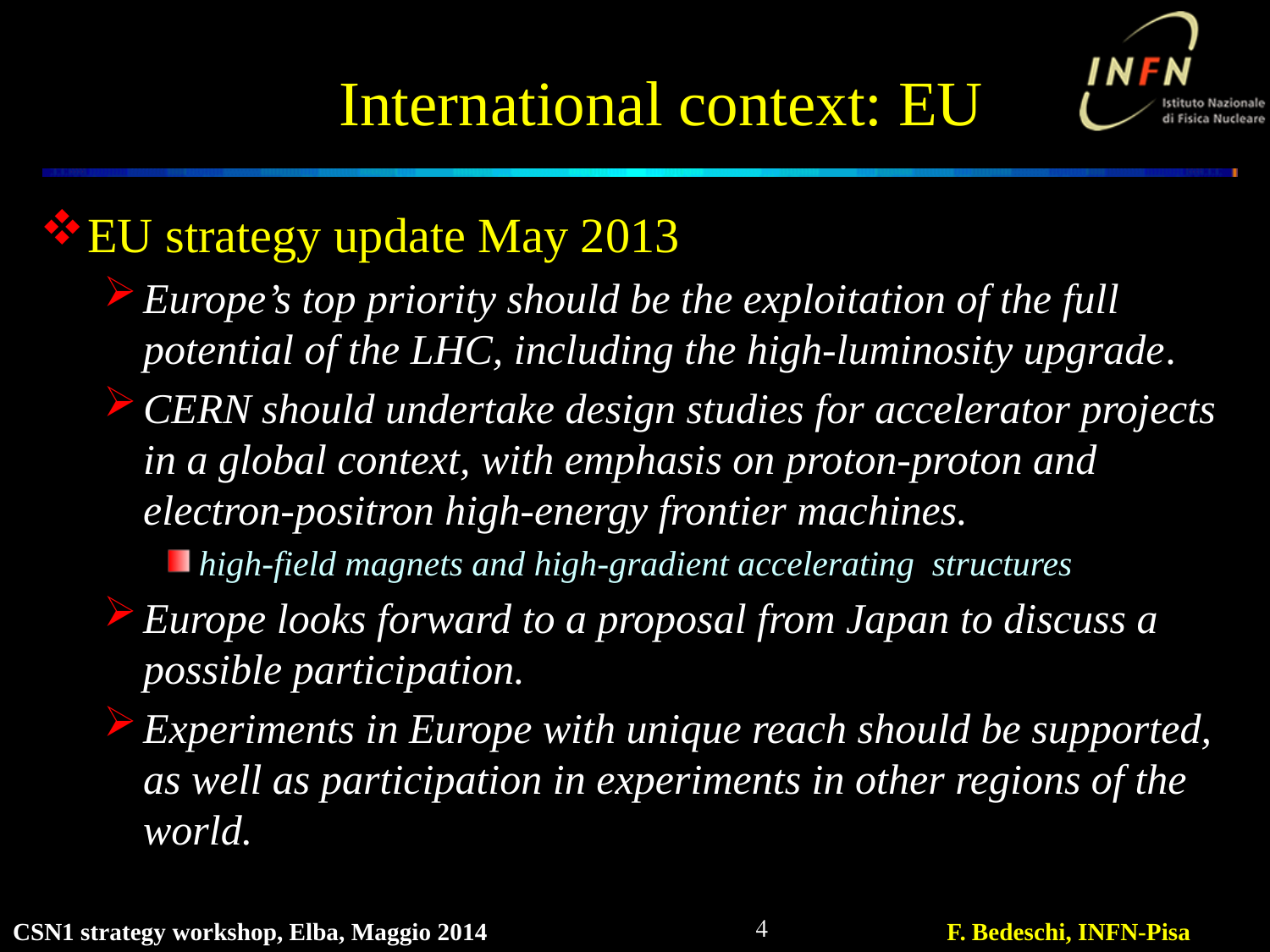

# International context: EU
EU strategy update May 2013
Europe’s top priority should be the exploitation of the full potential of the LHC, including the high-luminosity upgrade.
CERN should undertake design studies for accelerator projects in a global context, with emphasis on proton-proton and electron-positron high-energy frontier machines.
high-field magnets and high-gradient accelerating  structures
Europe looks forward to a proposal from Japan to discuss a possible participation.
Experiments in Europe with unique reach should be supported, as well as participation in experiments in other regions of the world.
4
CSN1 strategy workshop, Elba, Maggio 2014
F. Bedeschi, INFN-Pisa